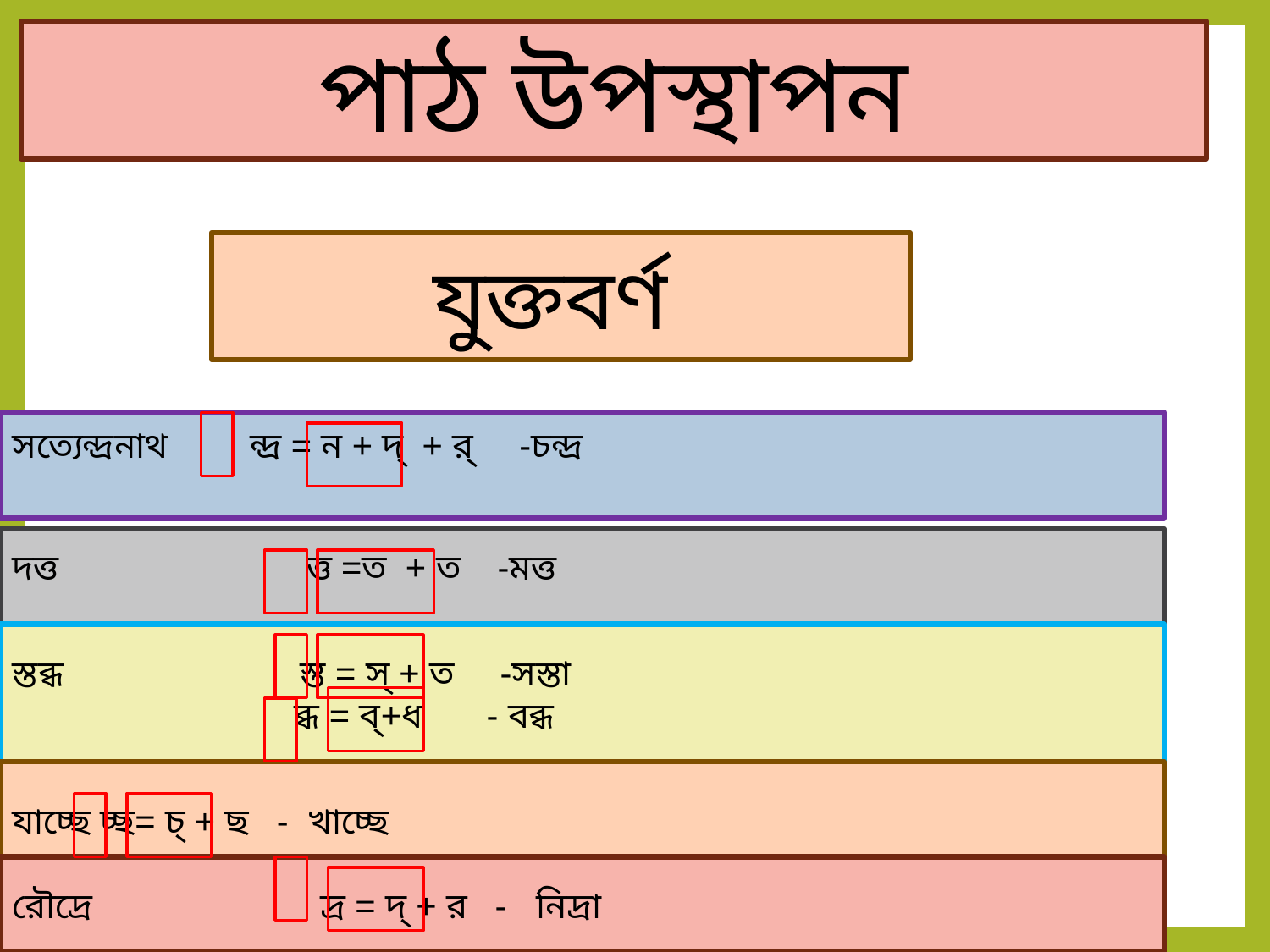

পাঠ উপস্থাপন
যুক্তবর্ণ
সত্যেন্দ্রনাথ         ন্দ্র = ন + দ্  + র্     -চন্দ্র

দত্ত                           ত্ত =ত  + ত    -মত্ত

স্তব্ধ                          স্ত = স্ + ত     -সস্তা
                               ব্ধ = ব্+ধ       - বব্ধ

যাচ্ছে চ্ছ= চ্ + ছ   -  খাচ্ছে

রৌদ্রে                         দ্র = দ্ + র   -   নিদ্রা